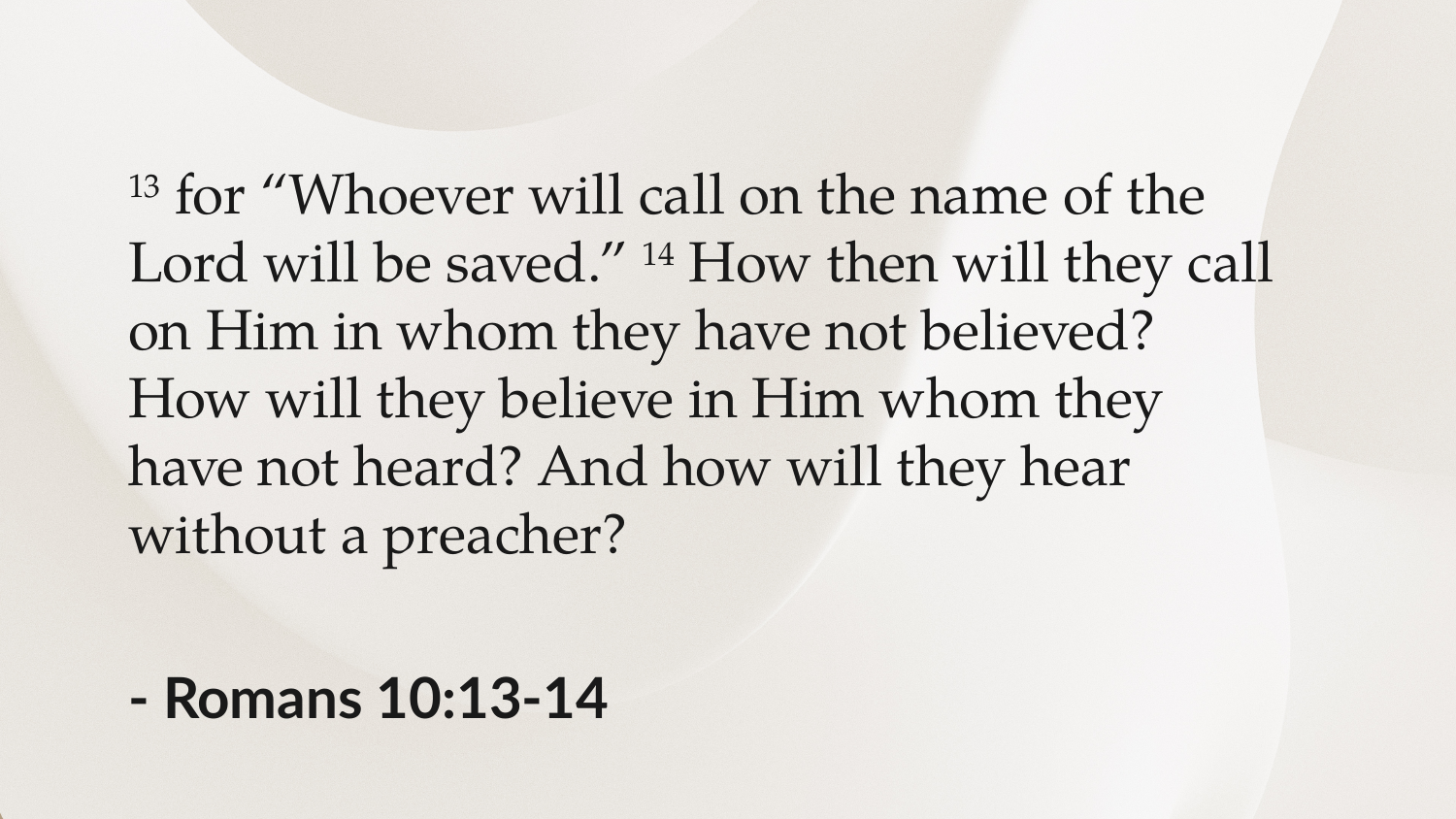

13 for “Whoever will call on the name of the Lord will be saved.” 14 How then will they call on Him in whom they have not believed? How will they believe in Him whom they have not heard? And how will they hear without a preacher?
- Romans 10:13-14